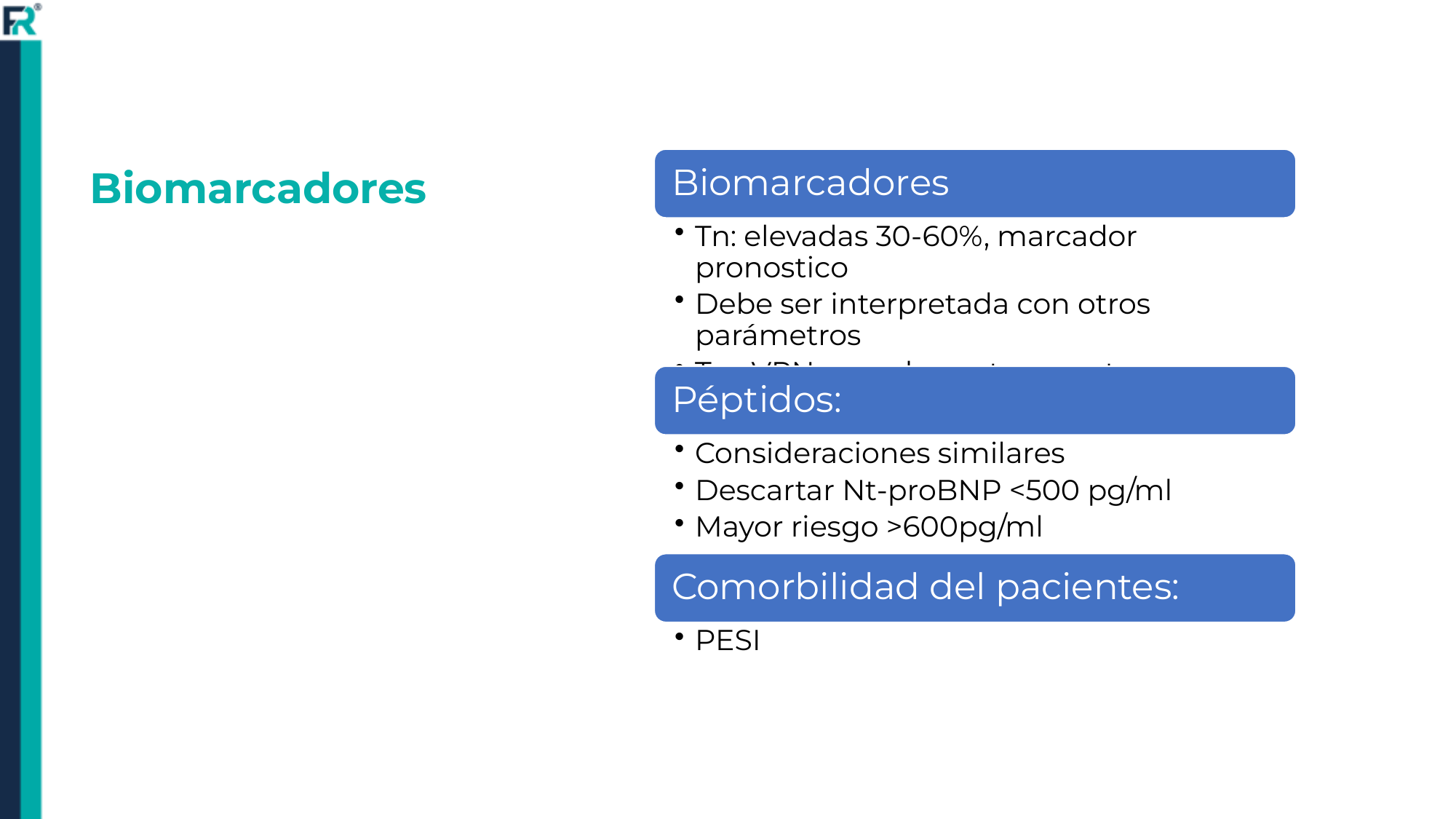

# Biomarcadores
Biomarcadores
Tn: elevadas 30-60%, marcador pronostico
Debe ser interpretada con otros parámetros
Tn : VPN para descartar eventos intrahospitalarios 98%
Péptidos:
Consideraciones similares
Descartar Nt-proBNP <500 pg/ml
Mayor riesgo >600pg/ml
Comorbilidad del pacientes:
PESI